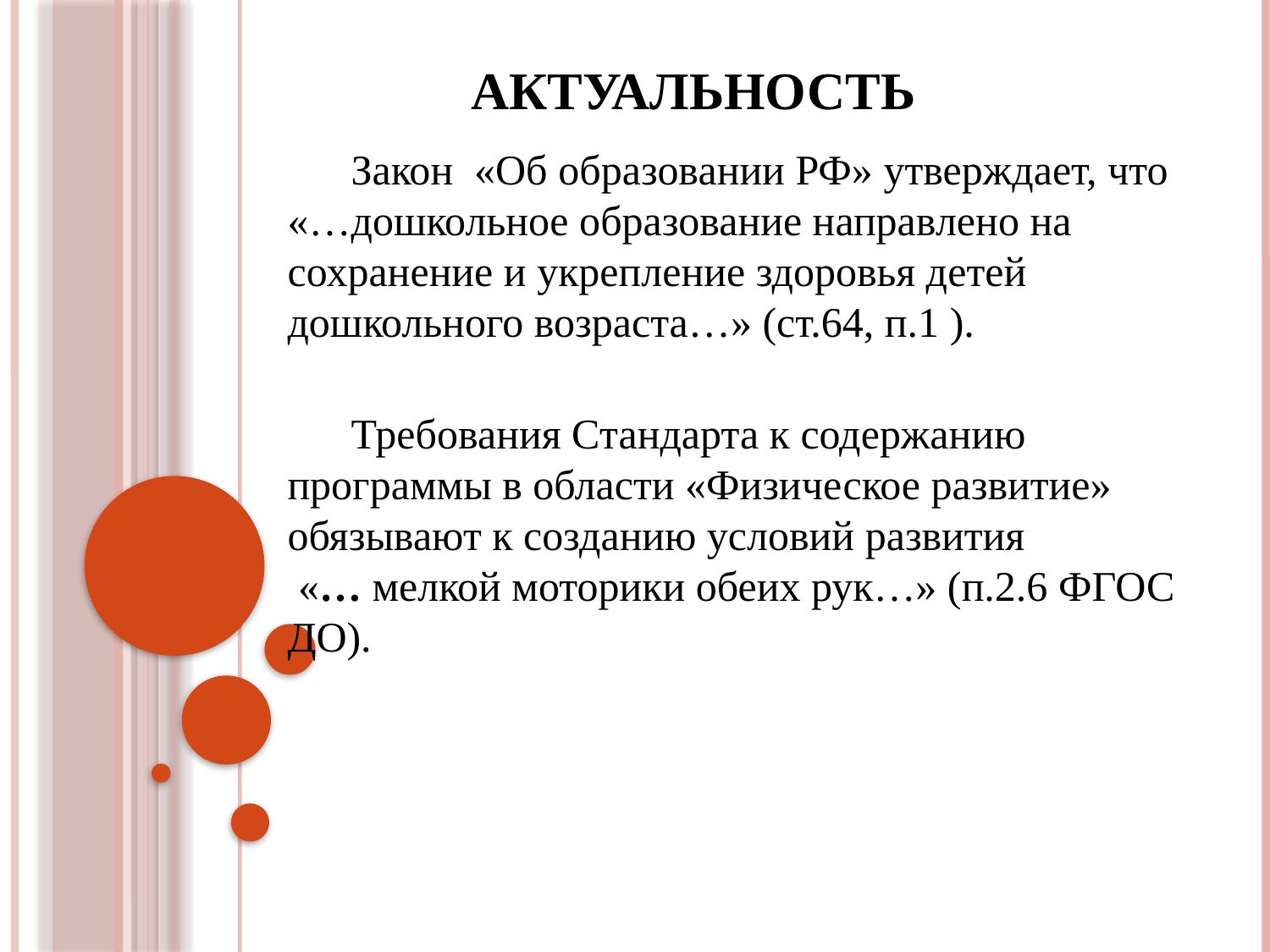

# Актуальность
      Закон  «Об образовании РФ» утверждает, что «…дошкольное образование направлено на сохранение и укрепление здоровья детей дошкольного возраста…» (ст.64, п.1 ).

      Требования Стандарта к содержанию программы в области «Физическое развитие» обязывают к созданию условий развития
 «… мелкой моторики обеих рук…» (п.2.6 ФГОС ДО).